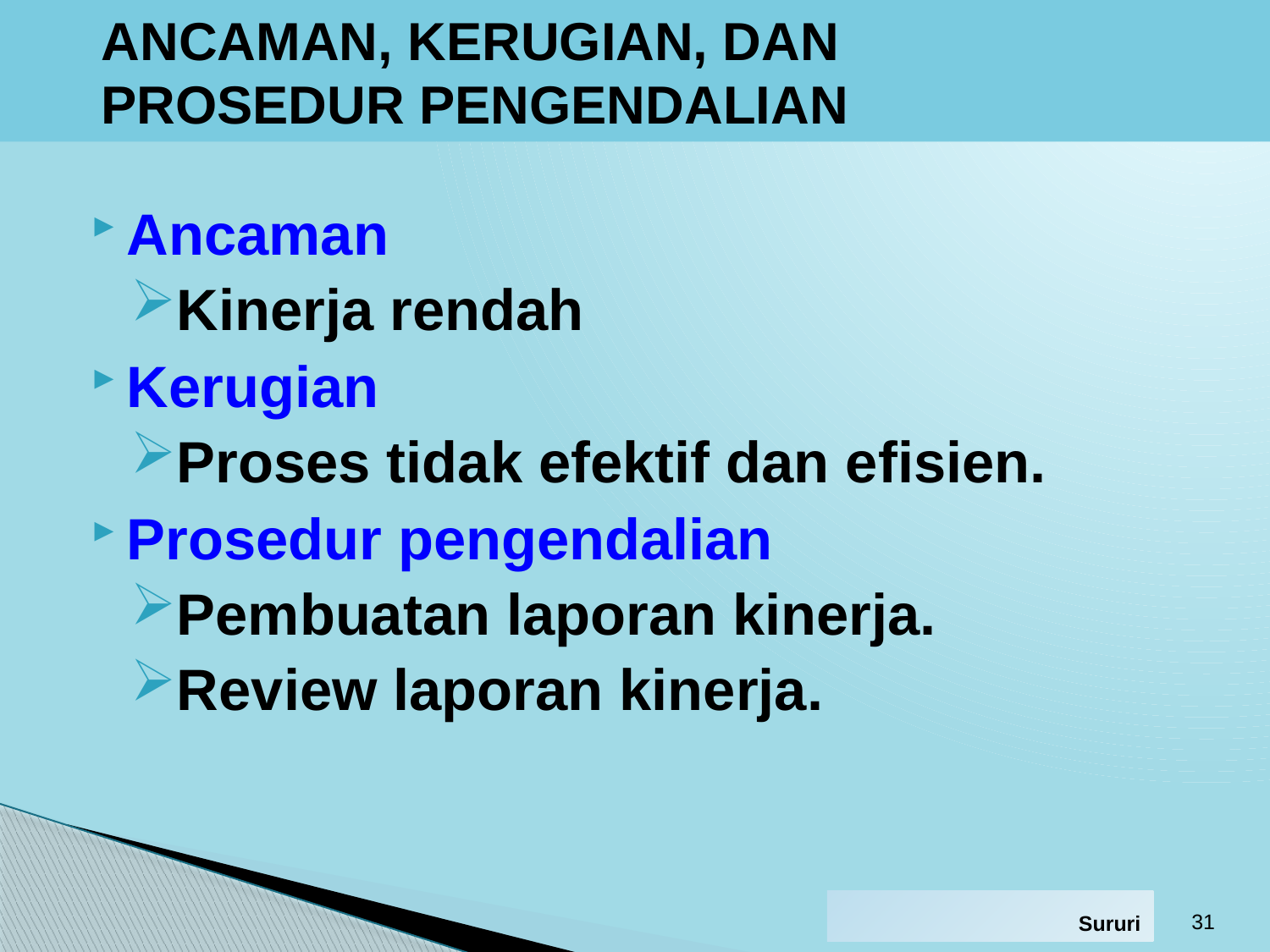

# ANCAMAN, KERUGIAN, DAN PROSEDUR PENGENDALIAN
Ancaman
Kinerja rendah
Kerugian
Proses tidak efektif dan efisien.
Prosedur pengendalian
Pembuatan laporan kinerja.
Review laporan kinerja.
31
Sururi